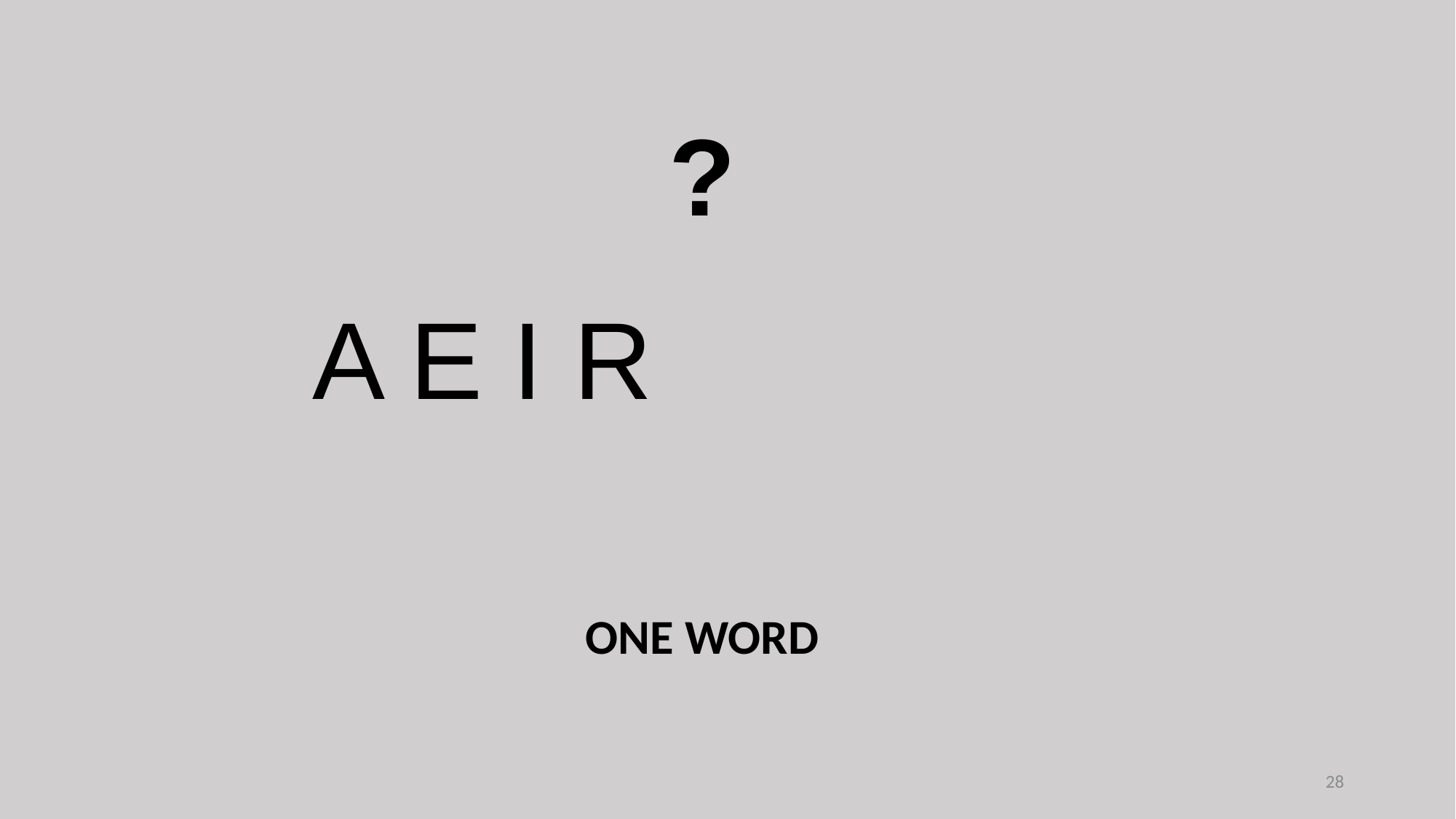

?
A E I R
ONE WORD
28